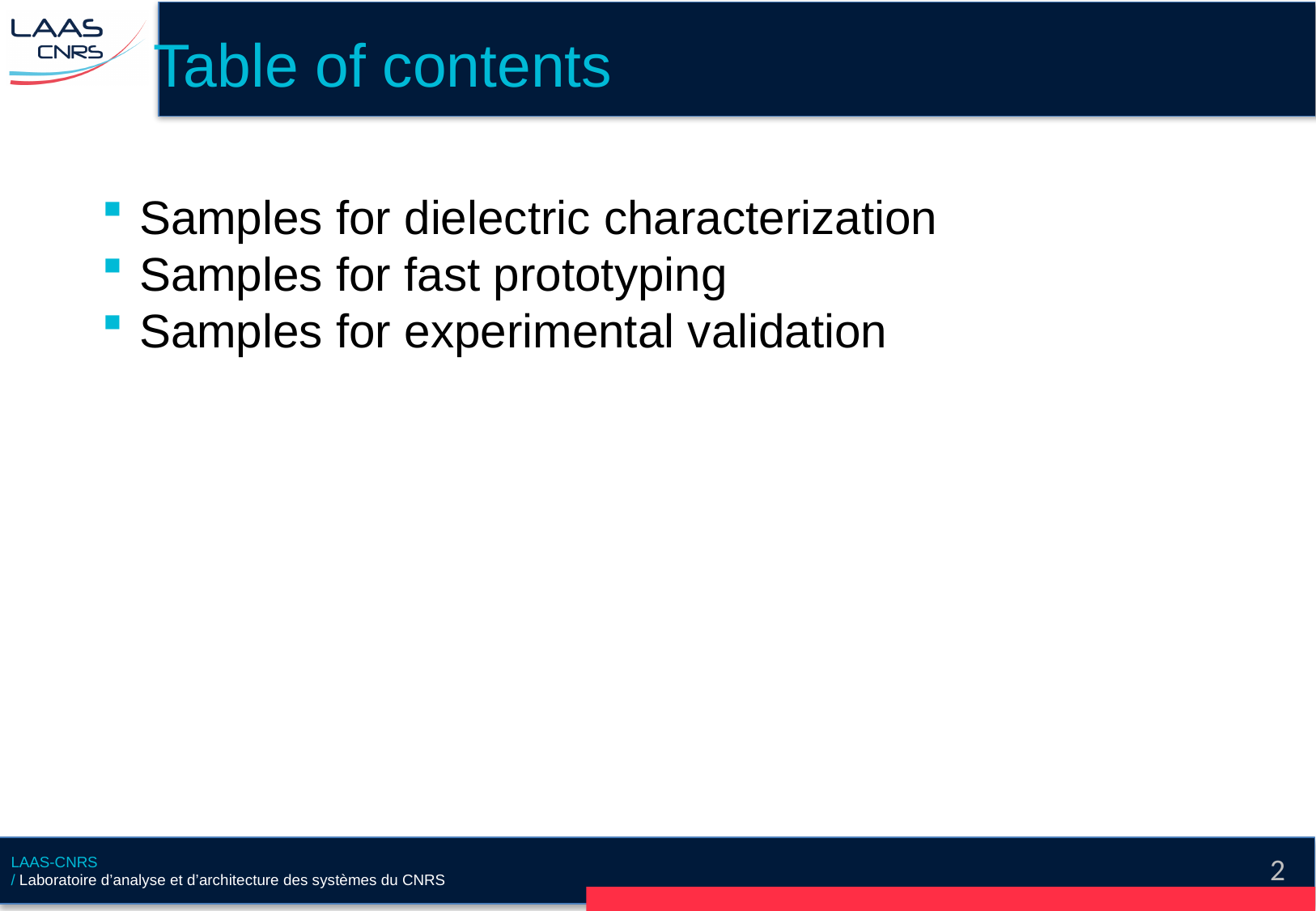

Table of contents

Samples for dielectric characterization
Samples for fast prototyping
Samples for experimental validation